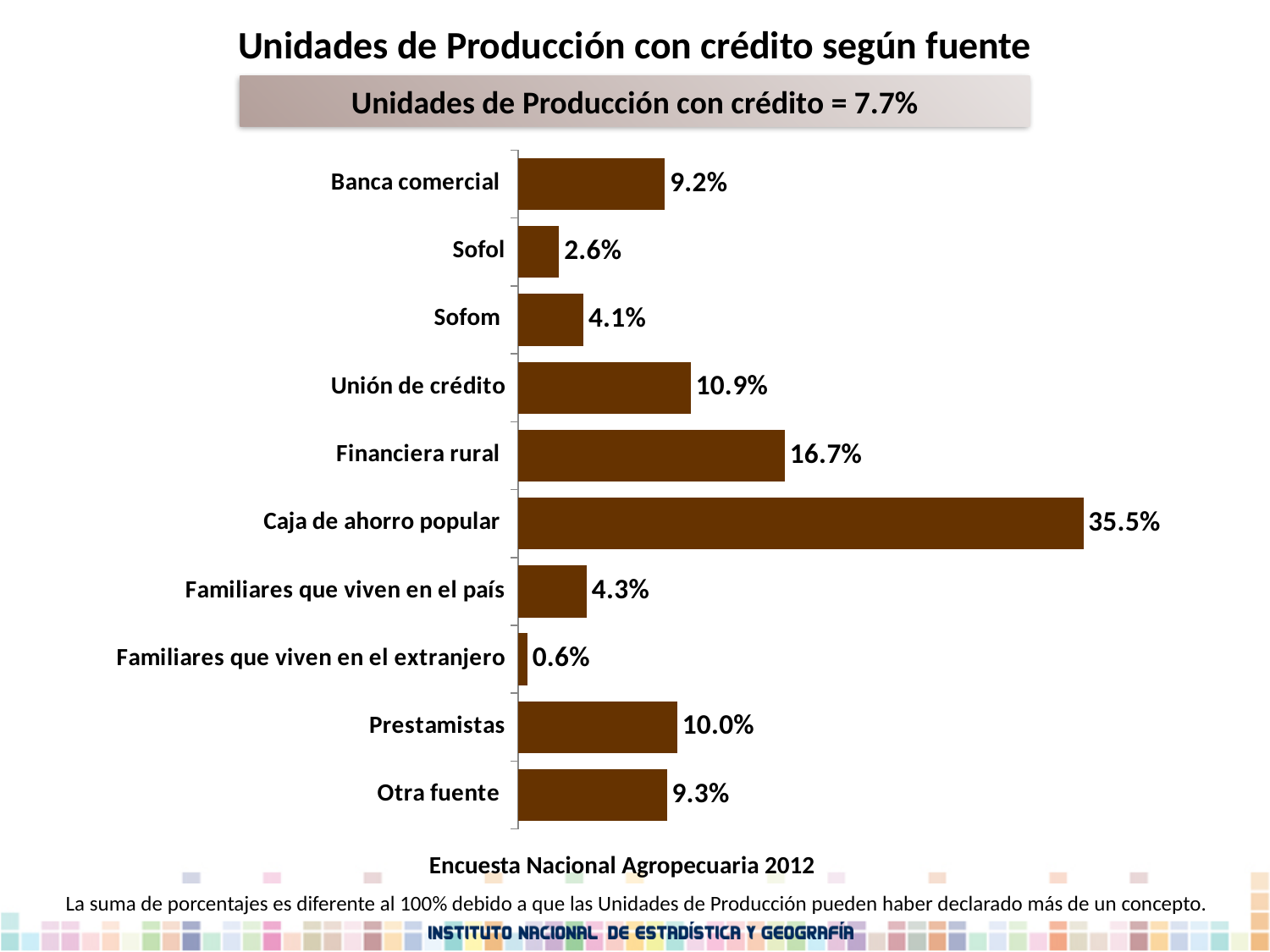

Unidades de Producción con crédito según fuente
Unidades de Producción con crédito = 7.7%

### Chart

| Category |  |
|---|---|
| Otra fuente  | 0.09342233570408519 |
| Prestamistas | 0.09993660805053074 |
| Familiares que viven en el extranjero | 0.005805999344672273 |
| Familiares que viven en el país | 0.043101712434473485 |
| Caja de ahorro popular  | 0.35476776624540585 |
| Financiera rural  | 0.1674831436267164 |
| Unión de crédito | 0.10850291834026797 |
| Sofom  | 0.041003698018814864 |
| Sofol | 0.025767837898497986 |
| Banca comercial  | 0.0921939228226375 |
Encuesta Nacional Agropecuaria 2012
 La suma de porcentajes es diferente al 100% debido a que las Unidades de Producción pueden haber declarado más de un concepto.